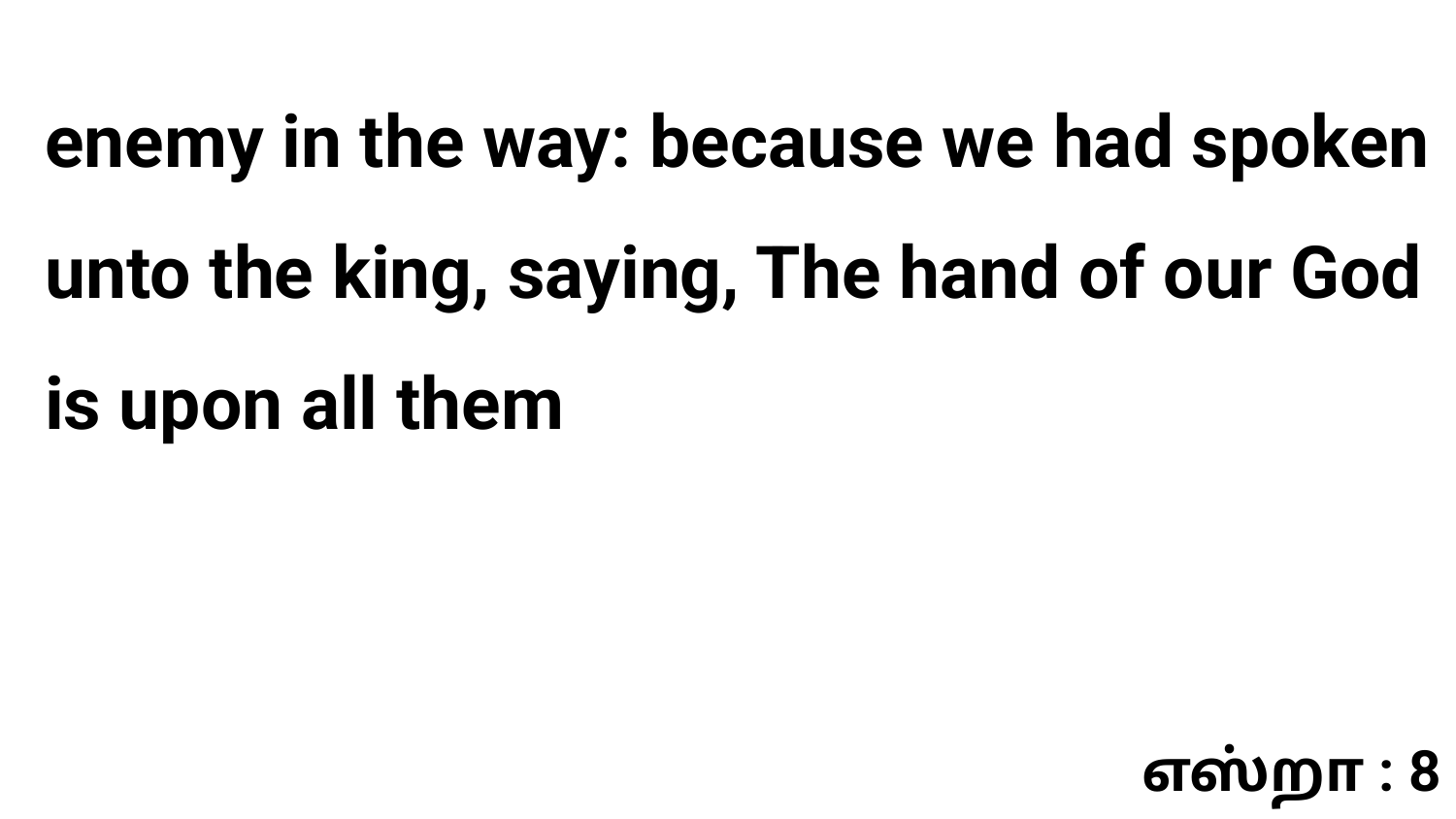

enemy in the way: because we had spoken unto the king, saying, The hand of our God is upon all them
எஸ்றா : 8